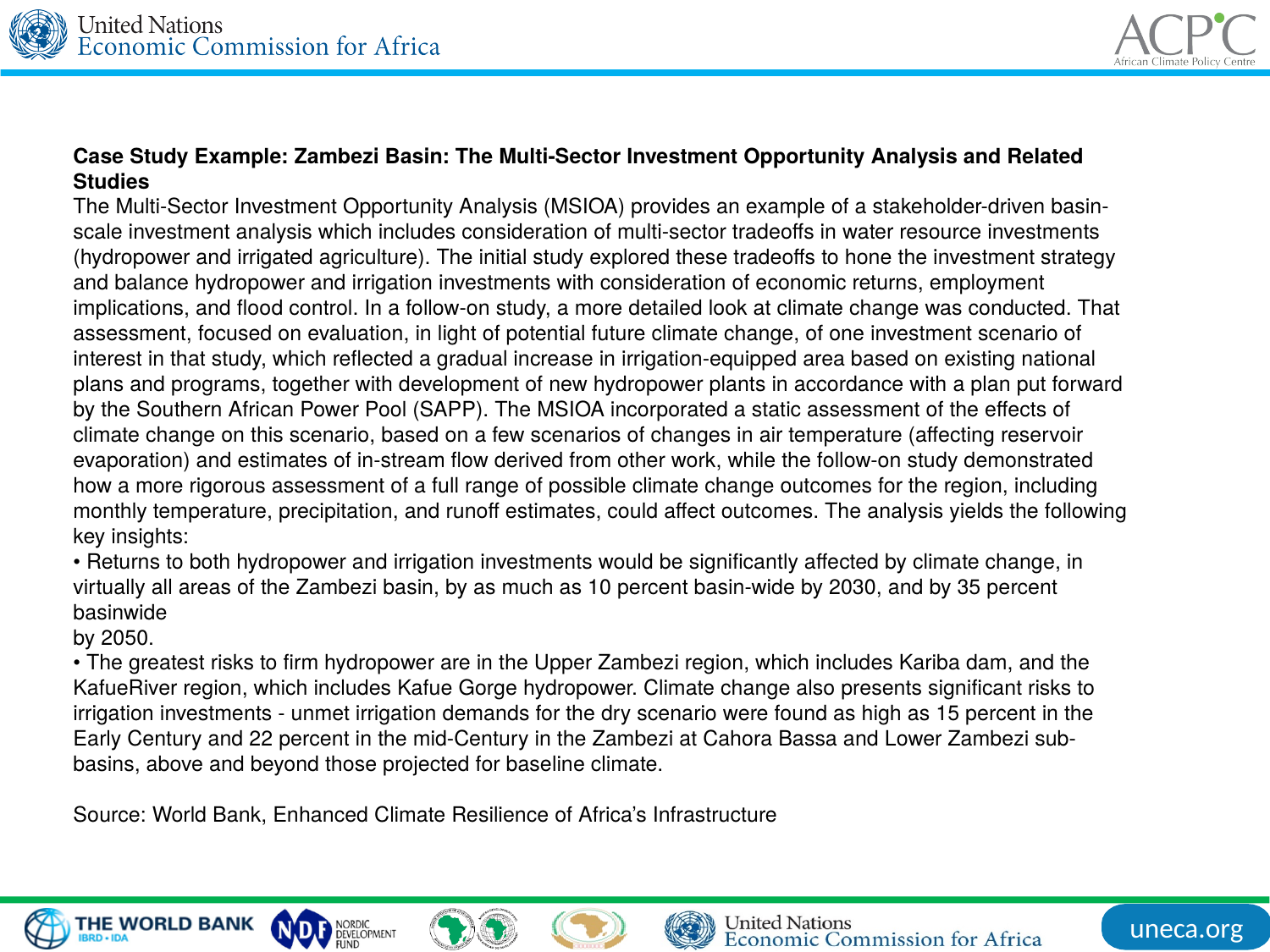

Case Study Example: Zambezi Basin: The Multi-Sector Investment Opportunity Analysis and Related Studies
The Multi-Sector Investment Opportunity Analysis (MSIOA) provides an example of a stakeholder-driven basin-scale investment analysis which includes consideration of multi-sector tradeoffs in water resource investments (hydropower and irrigated agriculture). The initial study explored these tradeoffs to hone the investment strategy and balance hydropower and irrigation investments with consideration of economic returns, employment implications, and flood control. In a follow-on study, a more detailed look at climate change was conducted. That assessment, focused on evaluation, in light of potential future climate change, of one investment scenario of interest in that study, which reflected a gradual increase in irrigation-equipped area based on existing national plans and programs, together with development of new hydropower plants in accordance with a plan put forward by the Southern African Power Pool (SAPP). The MSIOA incorporated a static assessment of the effects of climate change on this scenario, based on a few scenarios of changes in air temperature (affecting reservoir evaporation) and estimates of in-stream flow derived from other work, while the follow-on study demonstrated how a more rigorous assessment of a full range of possible climate change outcomes for the region, including monthly temperature, precipitation, and runoff estimates, could affect outcomes. The analysis yields the following key insights:
• Returns to both hydropower and irrigation investments would be significantly affected by climate change, in
virtually all areas of the Zambezi basin, by as much as 10 percent basin-wide by 2030, and by 35 percent basinwide
by 2050.
• The greatest risks to firm hydropower are in the Upper Zambezi region, which includes Kariba dam, and the KafueRiver region, which includes Kafue Gorge hydropower. Climate change also presents significant risks to irrigation investments - unmet irrigation demands for the dry scenario were found as high as 15 percent in the Early Century and 22 percent in the mid-Century in the Zambezi at Cahora Bassa and Lower Zambezi sub-basins, above and beyond those projected for baseline climate.

Source: World Bank, Enhanced Climate Resilience of Africa’s Infrastructure